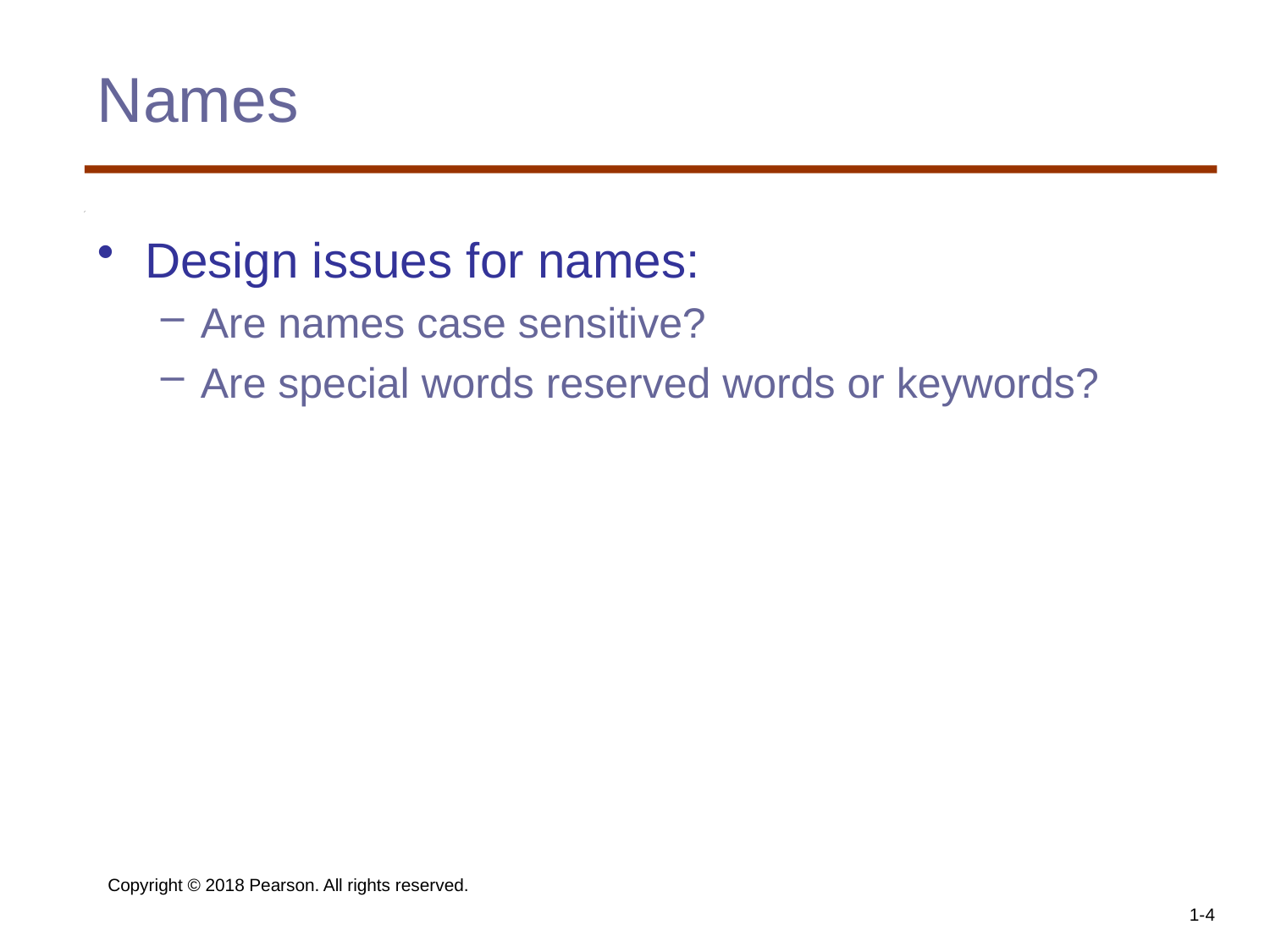

# Names
Design issues for names:
Are names case sensitive?
Are special words reserved words or keywords?
Copyright © 2018 Pearson. All rights reserved.
1-4